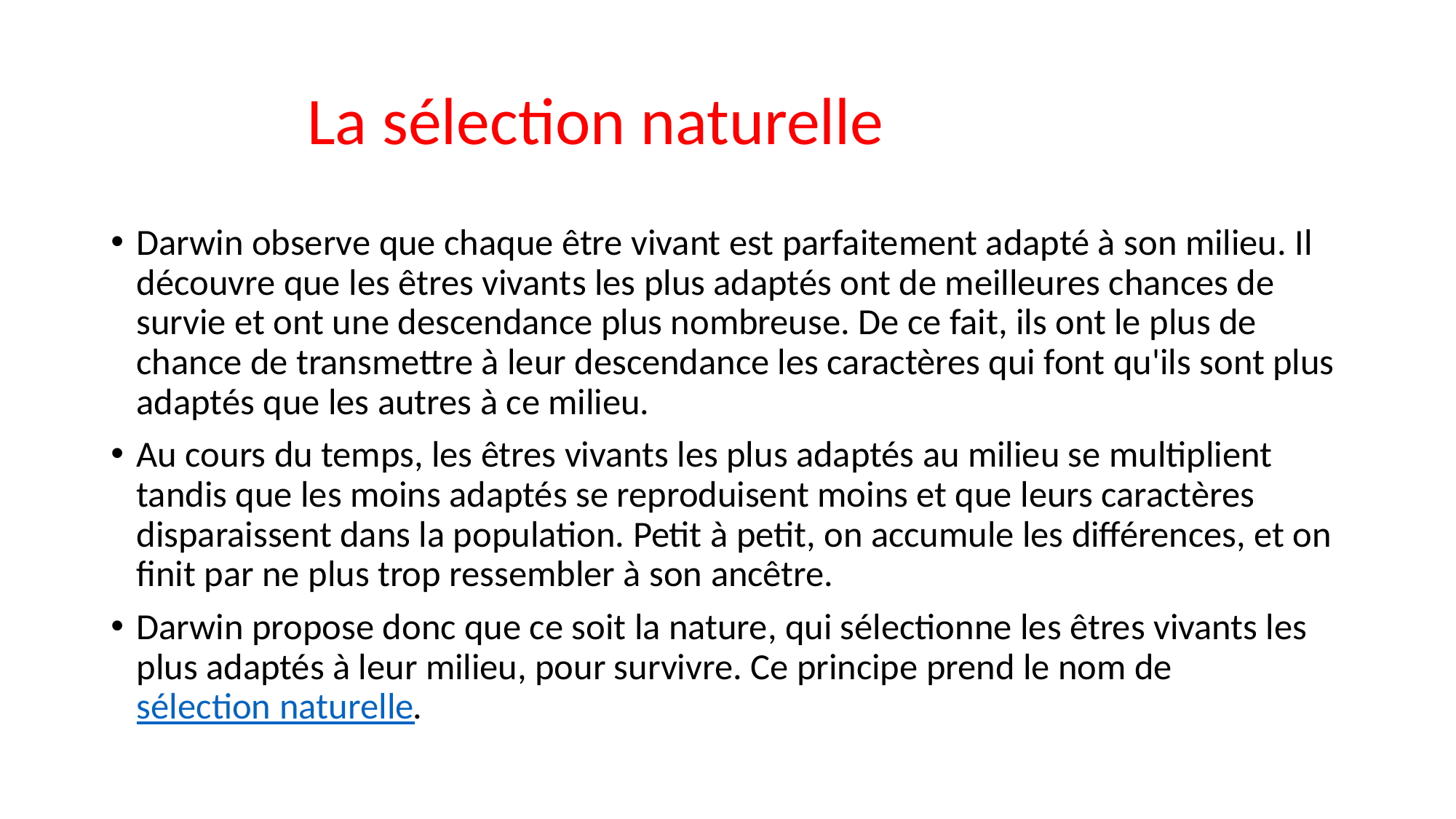

# La sélection naturelle
Darwin observe que chaque être vivant est parfaitement adapté à son milieu. Il découvre que les êtres vivants les plus adaptés ont de meilleures chances de survie et ont une descendance plus nombreuse. De ce fait, ils ont le plus de chance de transmettre à leur descendance les caractères qui font qu'ils sont plus adaptés que les autres à ce milieu.
Au cours du temps, les êtres vivants les plus adaptés au milieu se multiplient tandis que les moins adaptés se reproduisent moins et que leurs caractères disparaissent dans la population. Petit à petit, on accumule les différences, et on finit par ne plus trop ressembler à son ancêtre.
Darwin propose donc que ce soit la nature, qui sélectionne les êtres vivants les plus adaptés à leur milieu, pour survivre. Ce principe prend le nom de sélection naturelle.